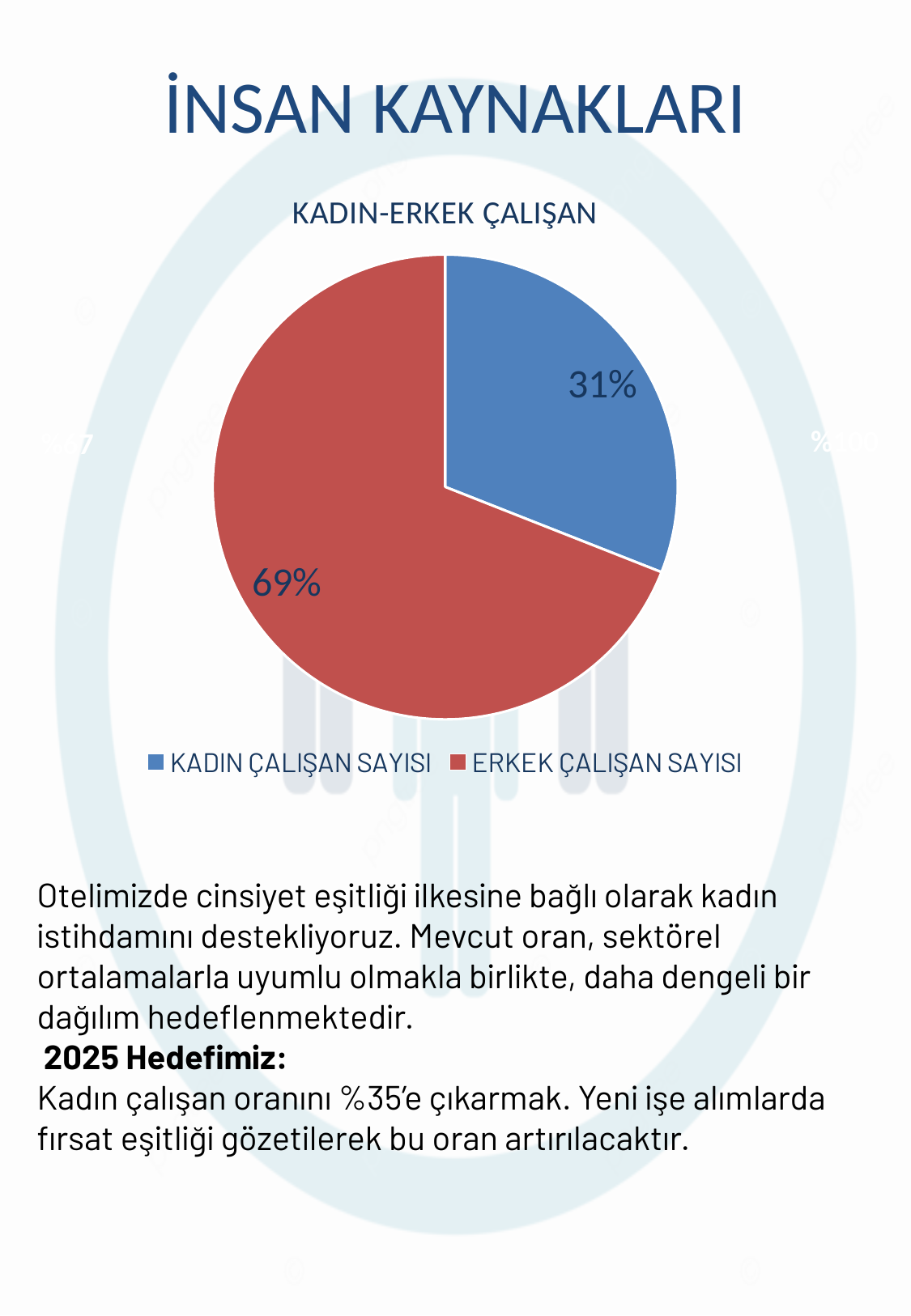

# İNSAN KAYNAKLARI

### Chart: KADIN-ERKEK ÇALIŞAN

| Category |  |
|---|---|
| KADIN ÇALIŞAN SAYISI | 57.0 |
| ERKEK ÇALIŞAN SAYISI | 127.0 |
%100

%67
Otelimizde cinsiyet eşitliği ilkesine bağlı olarak kadın istihdamını destekliyoruz. Mevcut oran, sektörel ortalamalarla uyumlu olmakla birlikte, daha dengeli bir dağılım hedeflenmektedir.
 2025 Hedefimiz:
Kadın çalışan oranını %35’e çıkarmak. Yeni işe alımlarda fırsat eşitliği gözetilerek bu oran artırılacaktır.